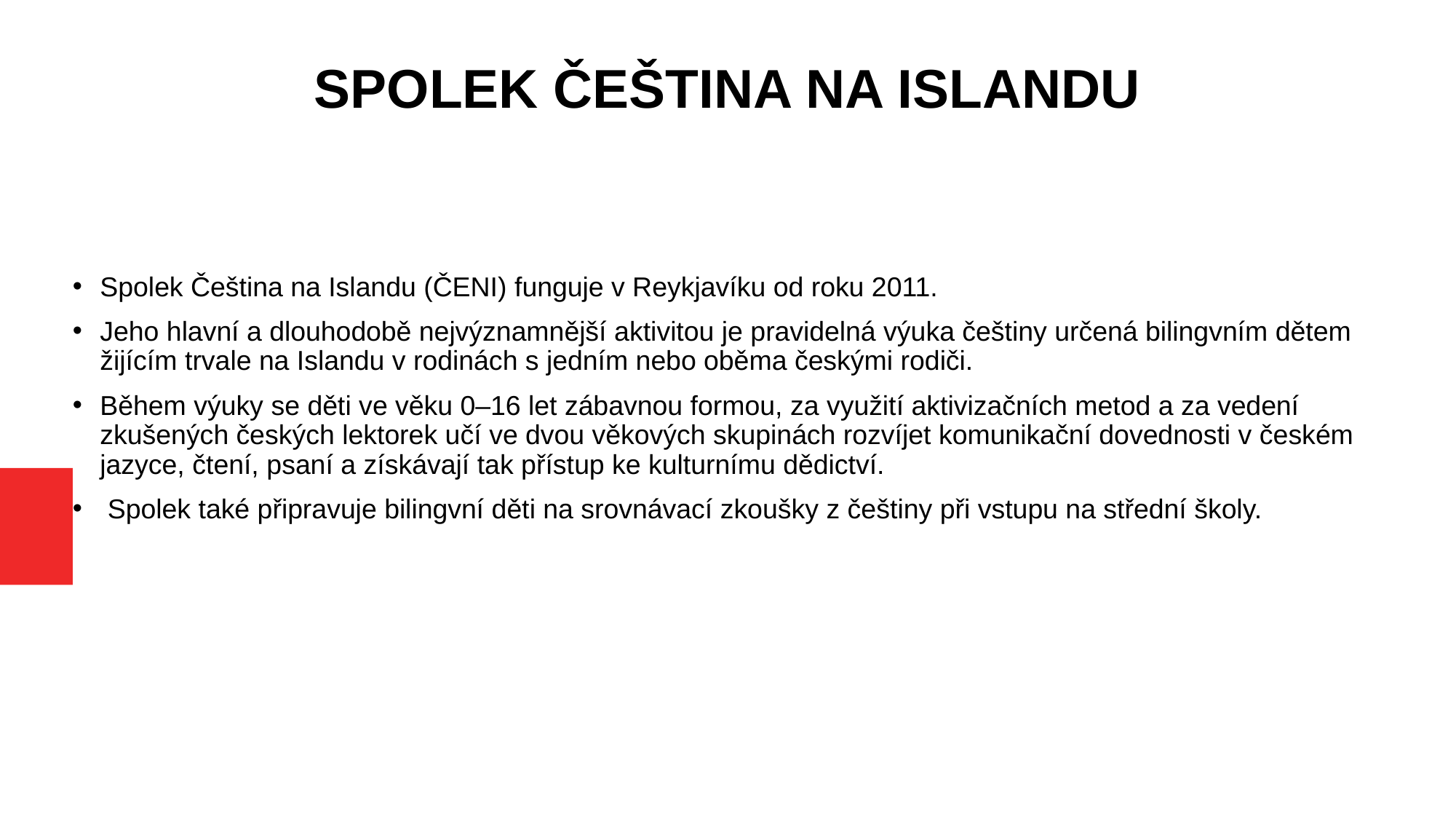

# SPOLEK ČEŠTINA NA ISLANDU
Spolek Čeština na Islandu (ČENI) funguje v Reykjavíku od roku 2011.
Jeho hlavní a dlouhodobě nejvýznamnější aktivitou je pravidelná výuka češtiny určená bilingvním dětem žijícím trvale na Islandu v rodinách s jedním nebo oběma českými rodiči.
Během výuky se děti ve věku 0–16 let zábavnou formou, za využití aktivizačních metod a za vedení zkušených českých lektorek učí ve dvou věkových skupinách rozvíjet komunikační dovednosti v českém jazyce, čtení, psaní a získávají tak přístup ke kulturnímu dědictví.
 Spolek také připravuje bilingvní děti na srovnávací zkoušky z češtiny při vstupu na střední školy.